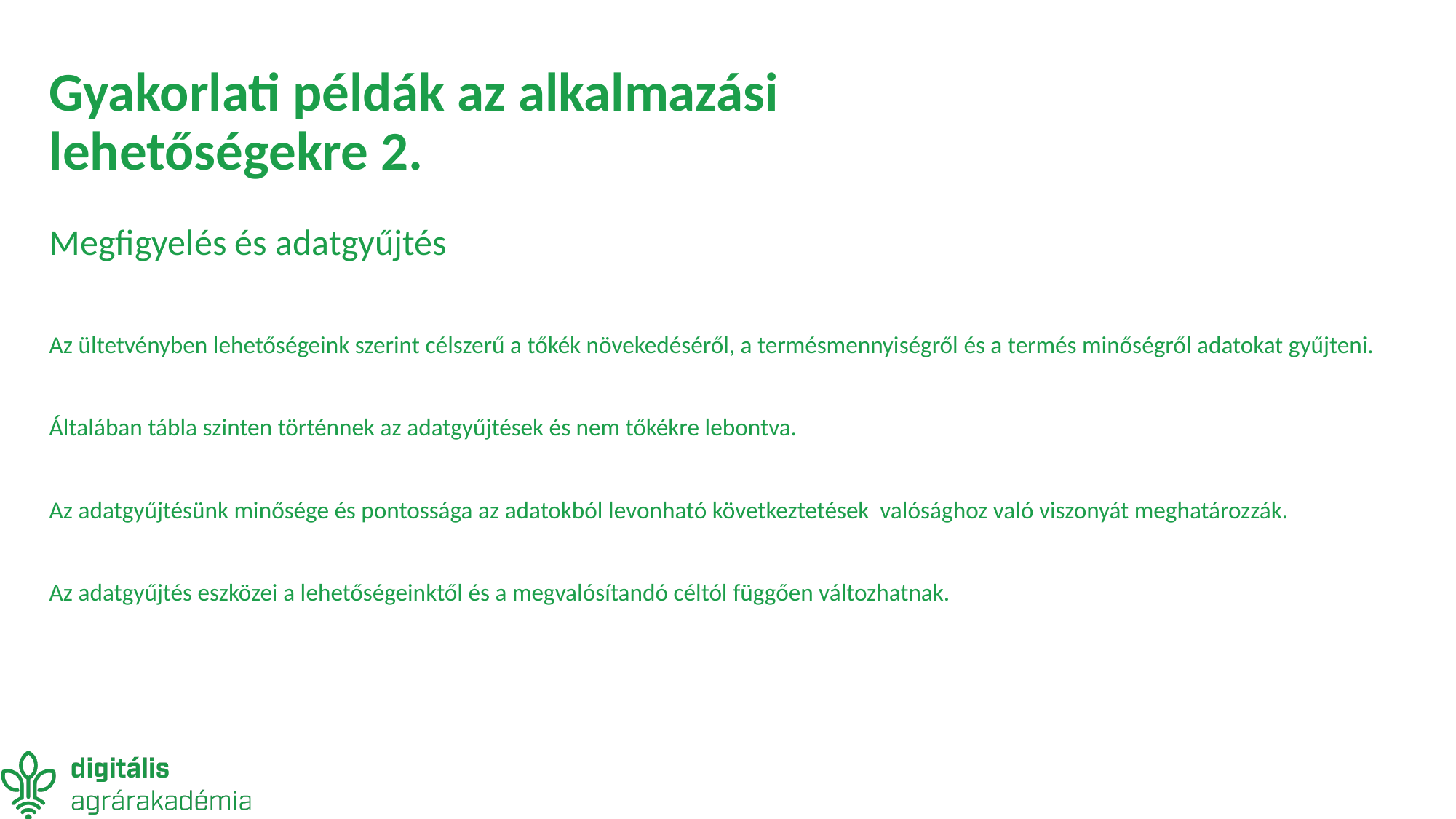

# Gyakorlati példák az alkalmazási lehetőségekre 2.
Megfigyelés és adatgyűjtés

Az ültetvényben lehetőségeink szerint célszerű a tőkék növekedéséről, a termésmennyiségről és a termés minőségről adatokat gyűjteni.

Általában tábla szinten történnek az adatgyűjtések és nem tőkékre lebontva.

Az adatgyűjtésünk minősége és pontossága az adatokból levonható következtetések  valósághoz való viszonyát meghatározzák.

Az adatgyűjtés eszközei a lehetőségeinktől és a megvalósítandó céltól függően változhatnak.